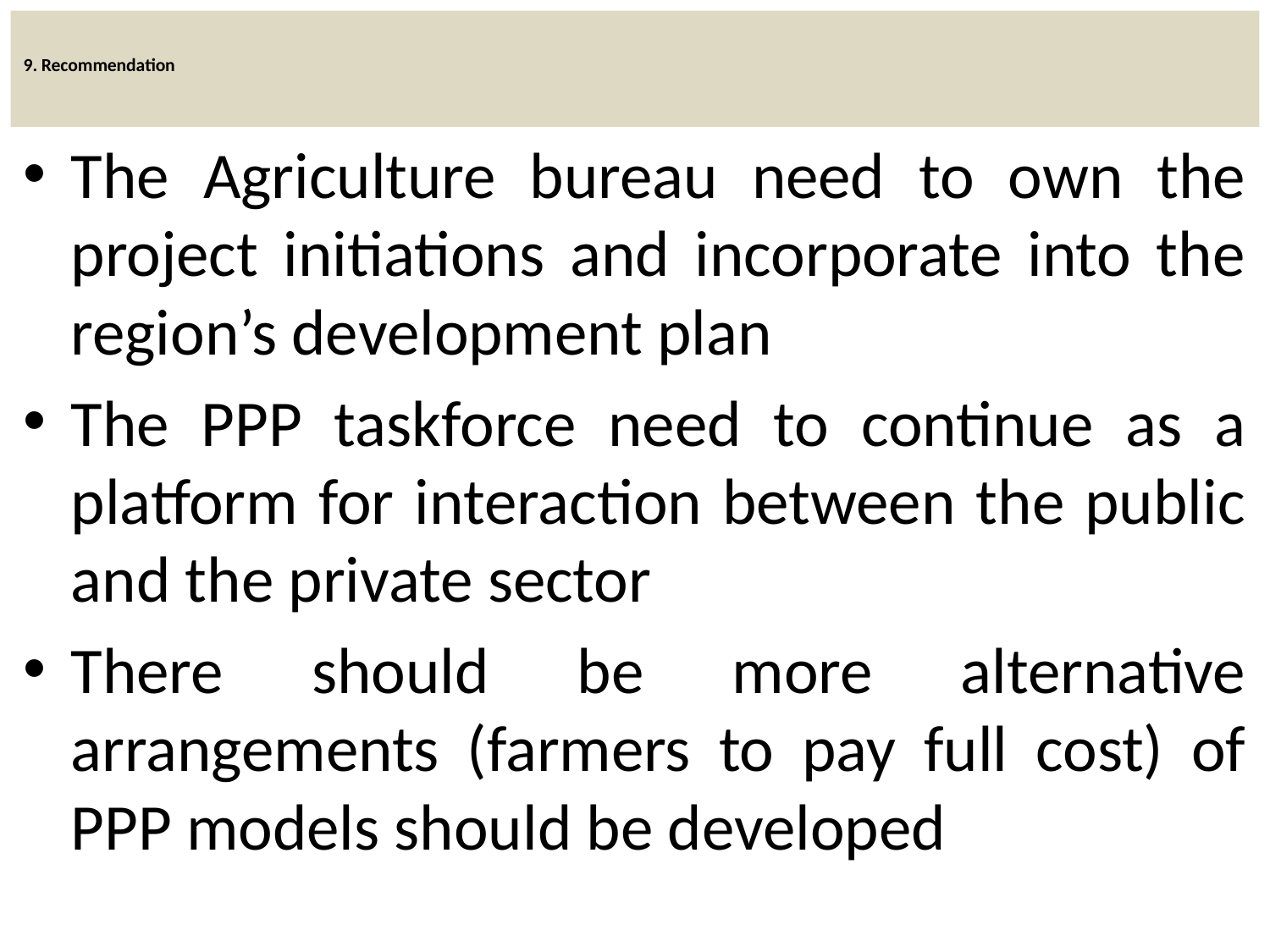

# 9. Recommendation
The Agriculture bureau need to own the project initiations and incorporate into the region’s development plan
The PPP taskforce need to continue as a platform for interaction between the public and the private sector
There should be more alternative arrangements (farmers to pay full cost) of PPP models should be developed